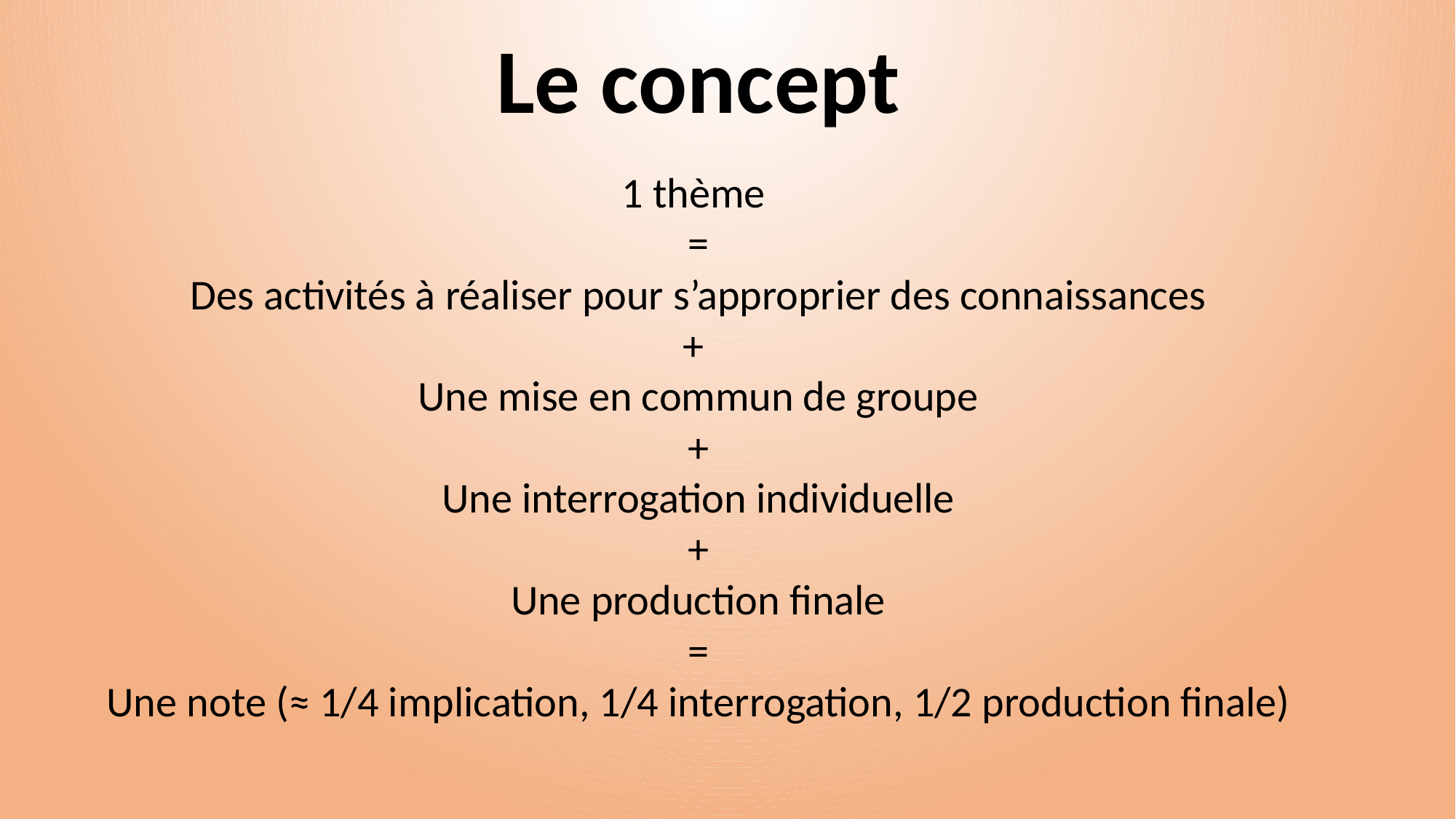

Le concept
1 thème
=
Des activités à réaliser pour s’approprier des connaissances
+
Une mise en commun de groupe
+
Une interrogation individuelle
+
Une production finale
=
Une note (≈ 1/4 implication, 1/4 interrogation, 1/2 production finale)